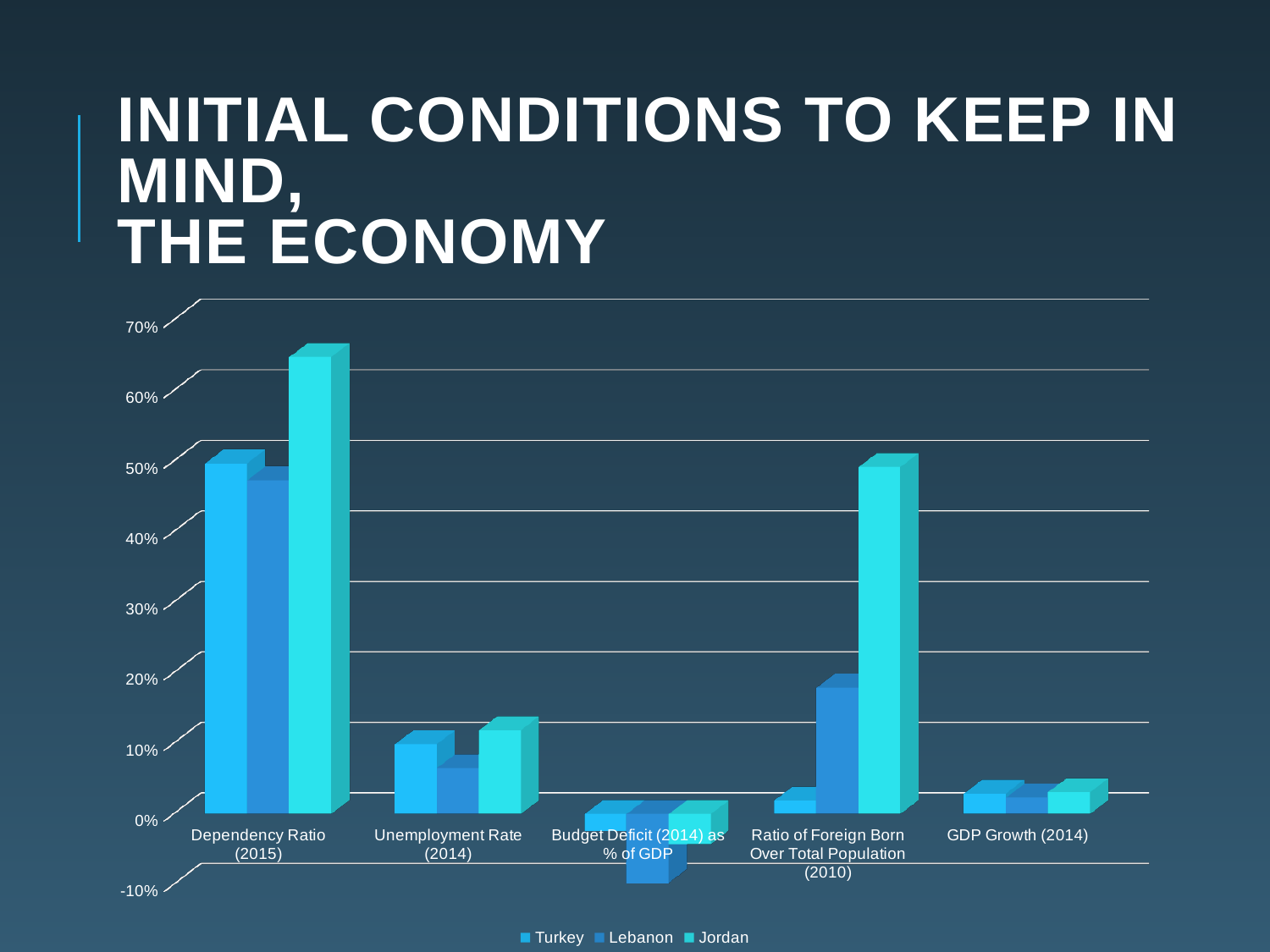

# Initial Conditions to Keep in Mind, The Economy

[unsupported chart]